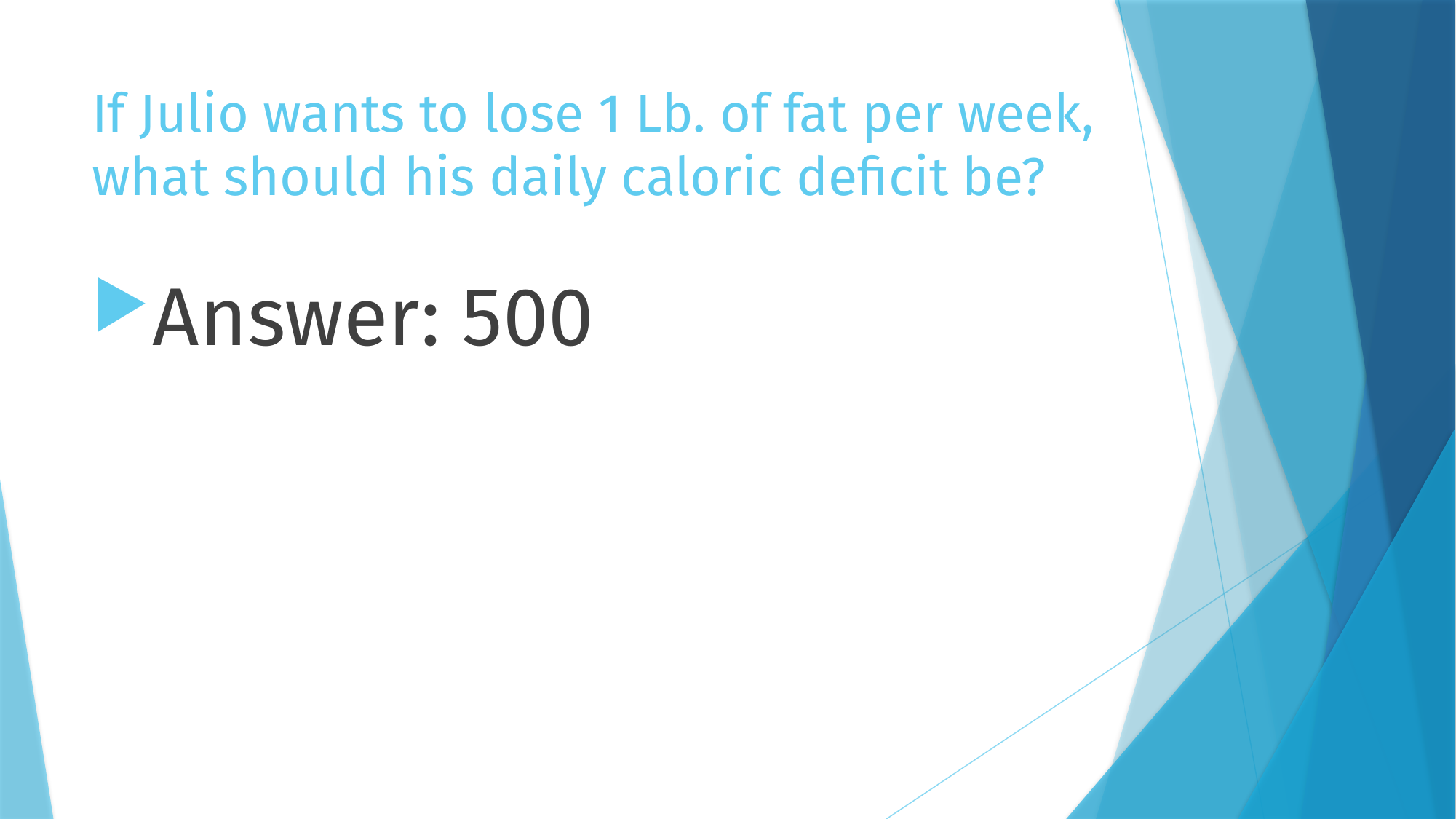

# If Julio wants to lose 1 Lb. of fat per week, what should his daily caloric deficit be?
Answer: 500